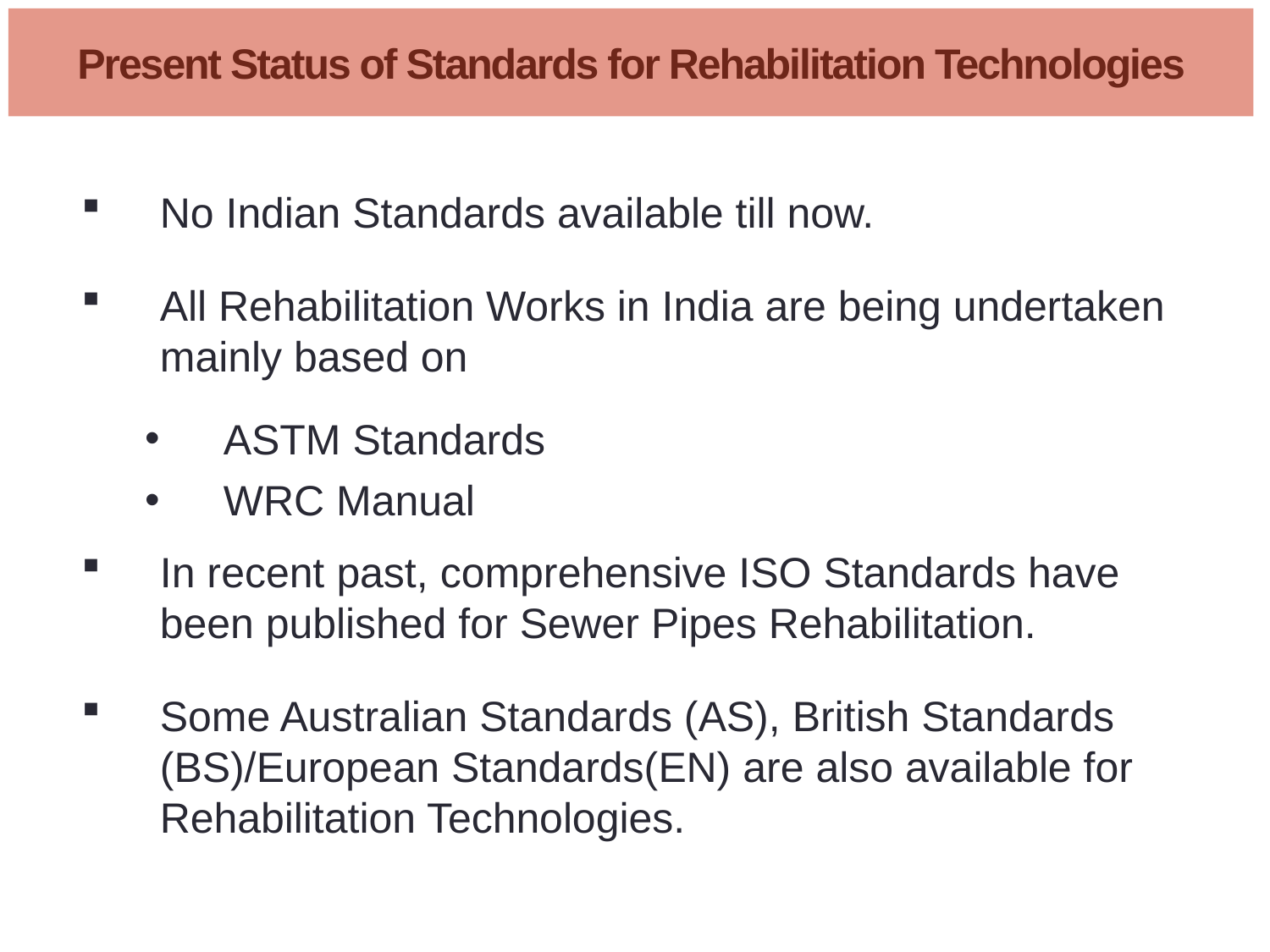

# Present Status of Standards for Rehabilitation Technologies
No Indian Standards available till now.
All Rehabilitation Works in India are being undertaken mainly based on
ASTM Standards
WRC Manual
In recent past, comprehensive ISO Standards have been published for Sewer Pipes Rehabilitation.
Some Australian Standards (AS), British Standards (BS)/European Standards(EN) are also available for Rehabilitation Technologies.